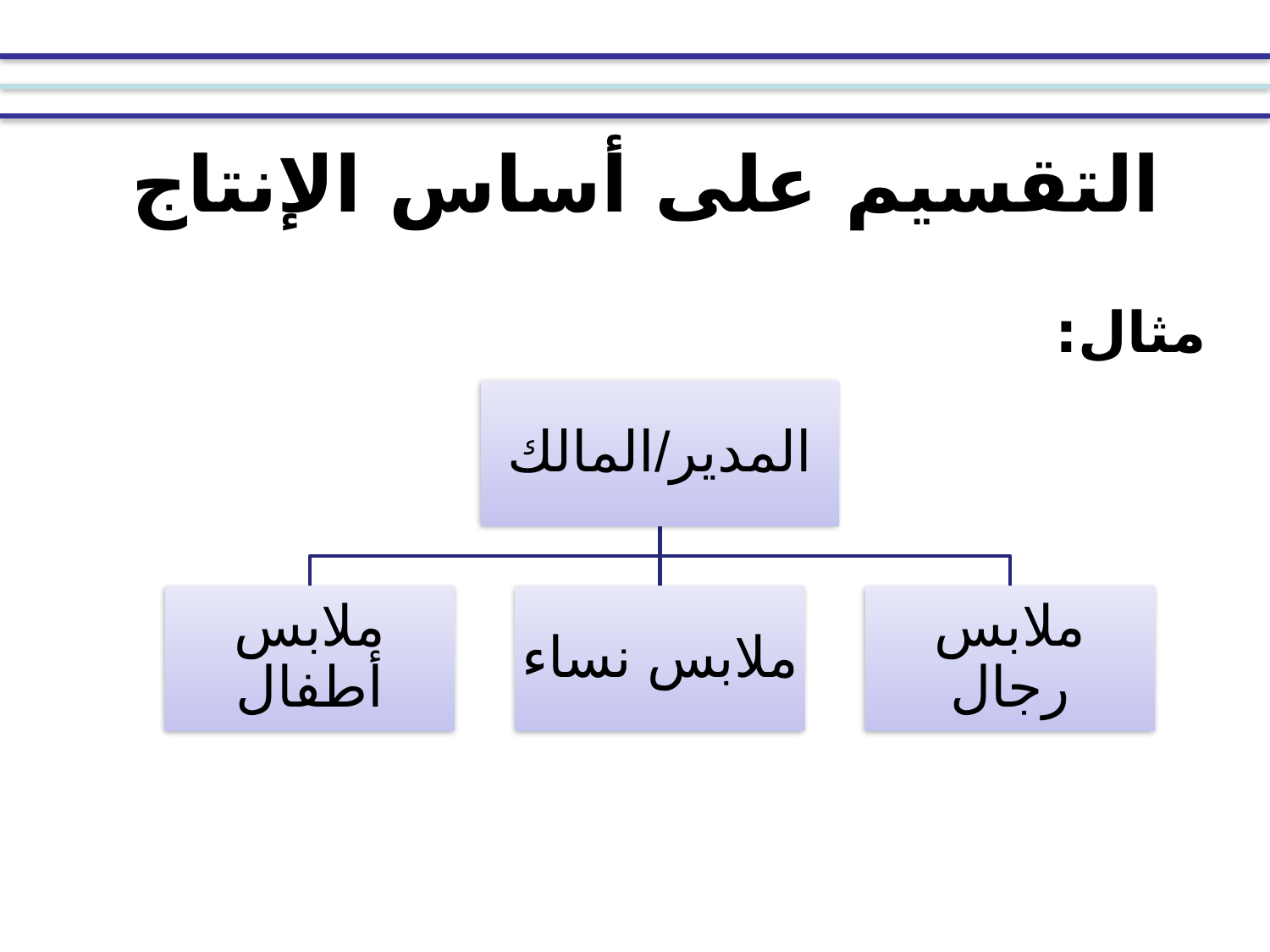

# التقسيم على أساس الإنتاج
المدير/المالك
ملابس رجال
ملابس نساء
ملابس أطفال
مثال: